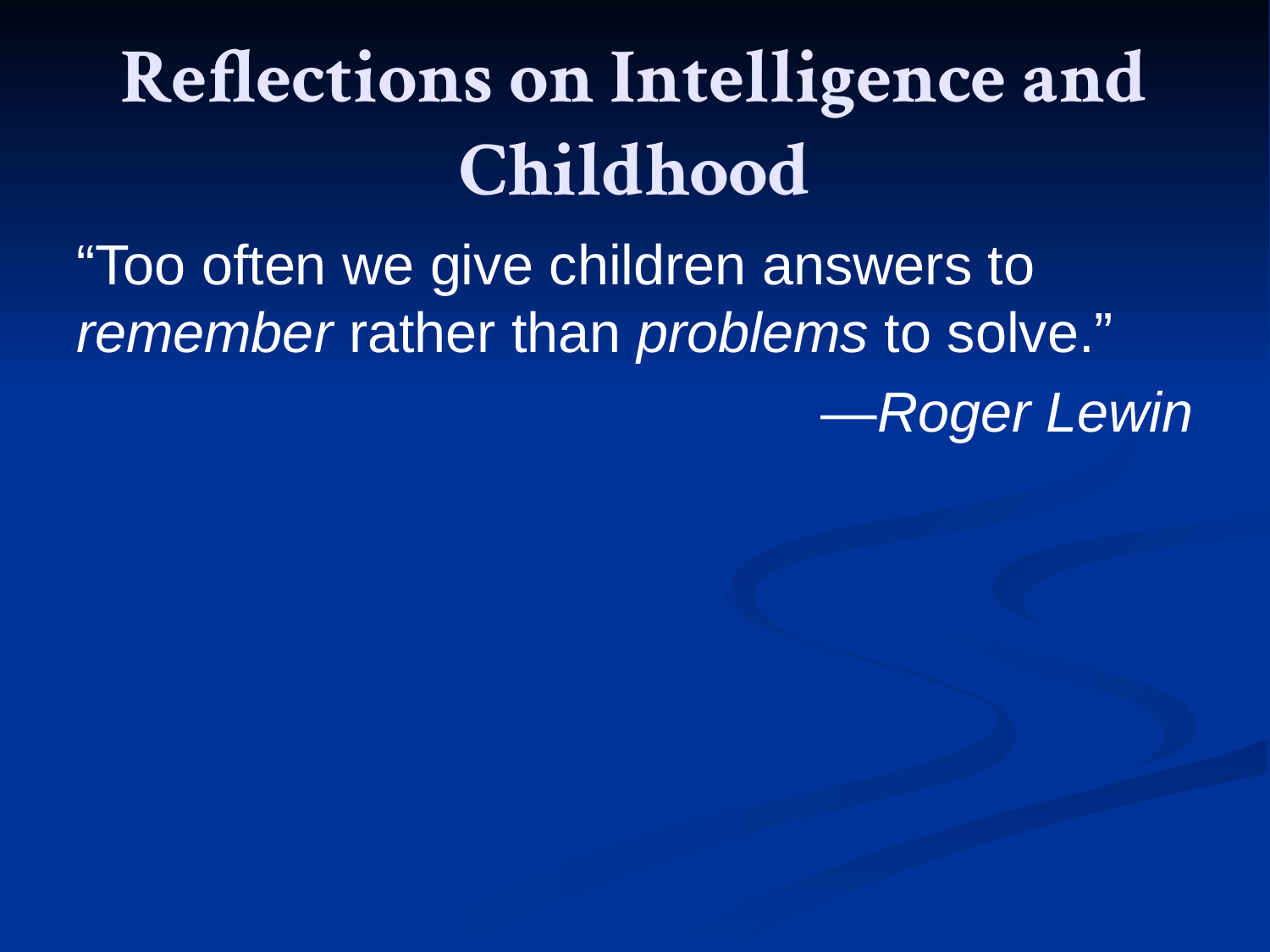

# Reflections on Intelligence and Childhood
“Too often we give children answers to remember rather than problems to solve.”
—Roger Lewin